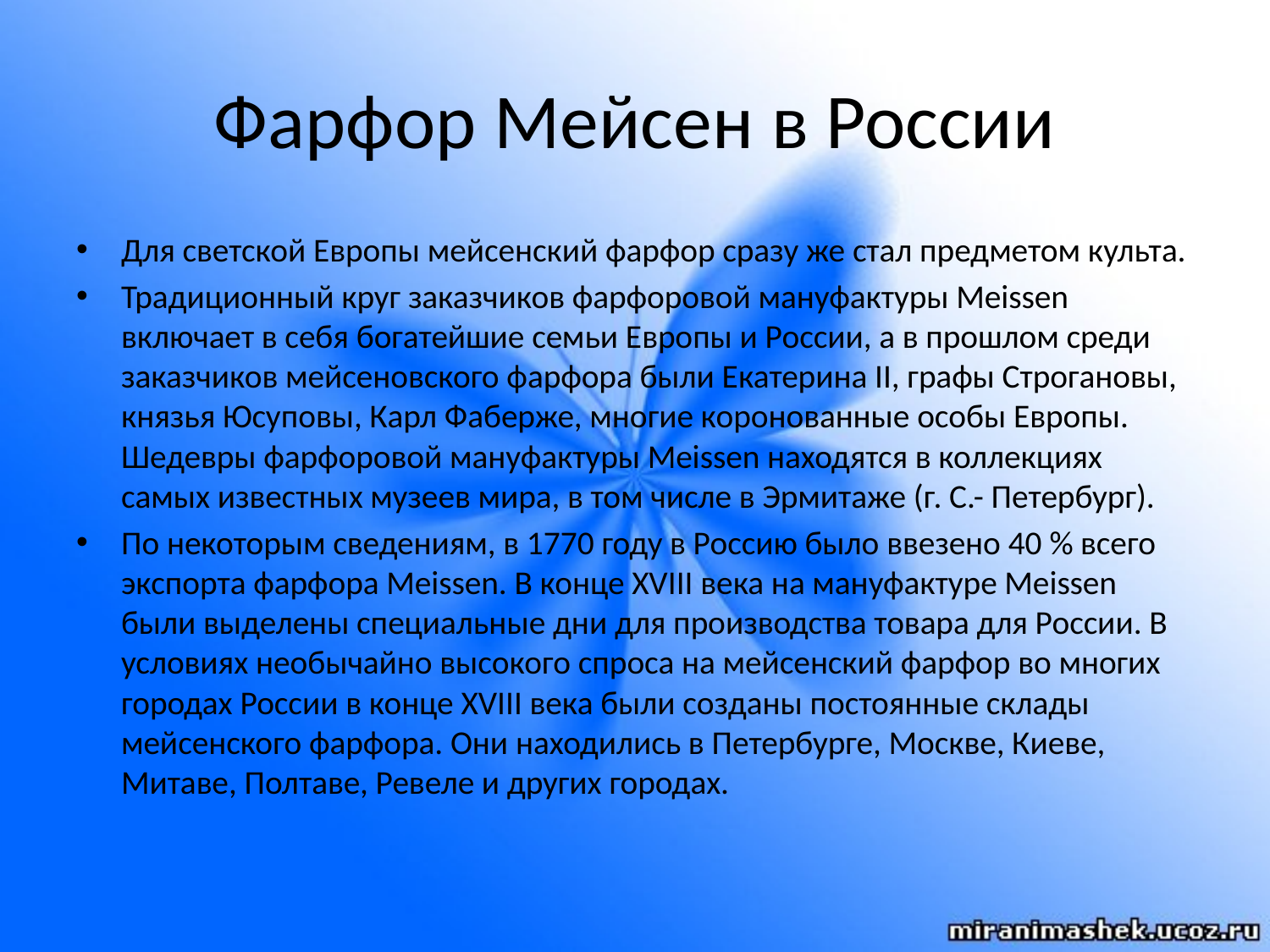

# Фарфор Мейсен в России
Для светской Европы мейсенский фарфор сразу же стал предметом культа.
Традиционный круг заказчиков фарфоровой мануфактуры Meissen включает в себя богатейшие семьи Европы и России, а в прошлом среди заказчиков мейсеновского фарфора были Екатерина II, графы Строгановы, князья Юсуповы, Карл Фаберже, многие коронованные особы Европы. Шедевры фарфоровой мануфактуры Meissen находятся в коллекциях самых известных музеев мира, в том числе в Эрмитаже (г. С.- Петербург).
По некоторым сведениям, в 1770 году в Россию было ввезено 40 % всего экспорта фарфора Meissen. В конце XVIII века на мануфактуре Meissen были выделены специальные дни для производства товара для России. В условиях необычайно высокого спроса на мейсенский фарфор во многих городах России в конце XVIII века были созданы постоянные склады мейсенского фарфора. Они находились в Петербурге, Москве, Киеве, Митаве, Полтаве, Ревеле и других городах.